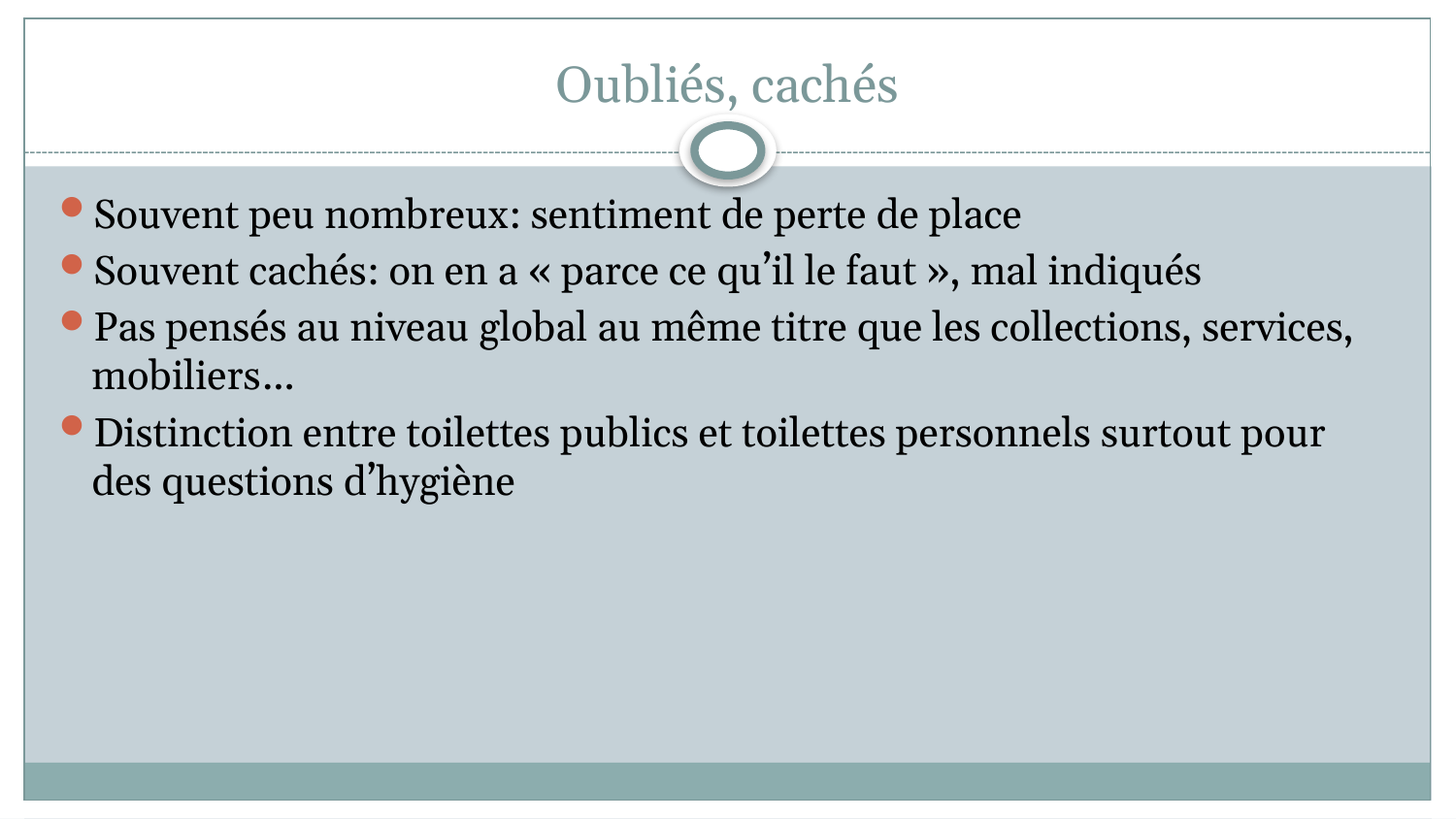

Oubliés, cachés
Souvent peu nombreux: sentiment de perte de place
Souvent cachés: on en a « parce ce qu’il le faut », mal indiqués
Pas pensés au niveau global au même titre que les collections, services, mobiliers…
Distinction entre toilettes publics et toilettes personnels surtout pour des questions d’hygiène